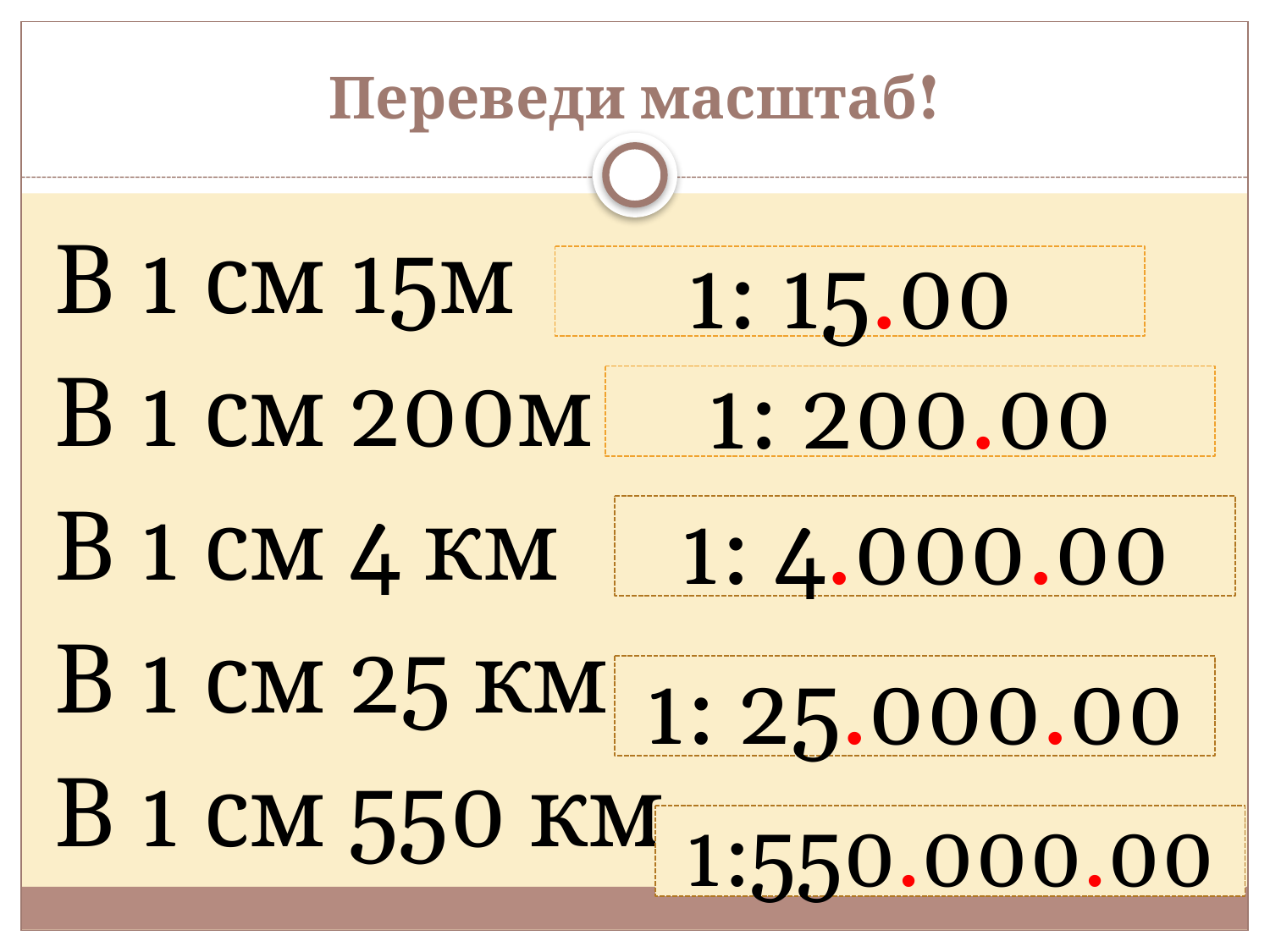

# Переведи масштаб!
В 1 см 15м
В 1 см 200м
В 1 см 4 км
В 1 см 25 км
В 1 см 550 км
1: 15.00
1: 200.00
1: 4.000.00
1: 25.000.00
1:550.000.00